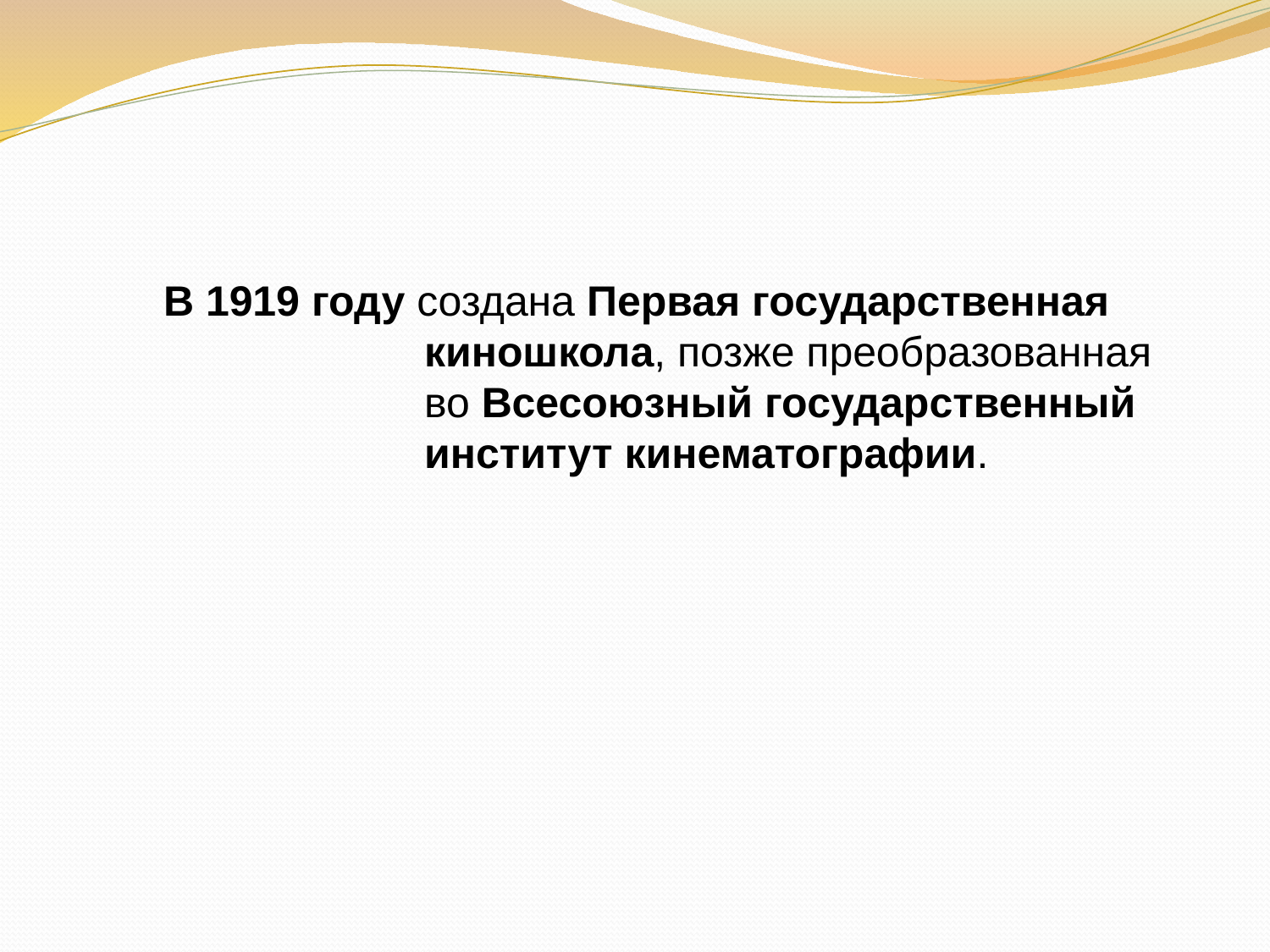

В 1919 году создана Первая государственная
                      киношкола, позже преобразованная
                      во Всесоюзный государственный
                      институт кинематографии.